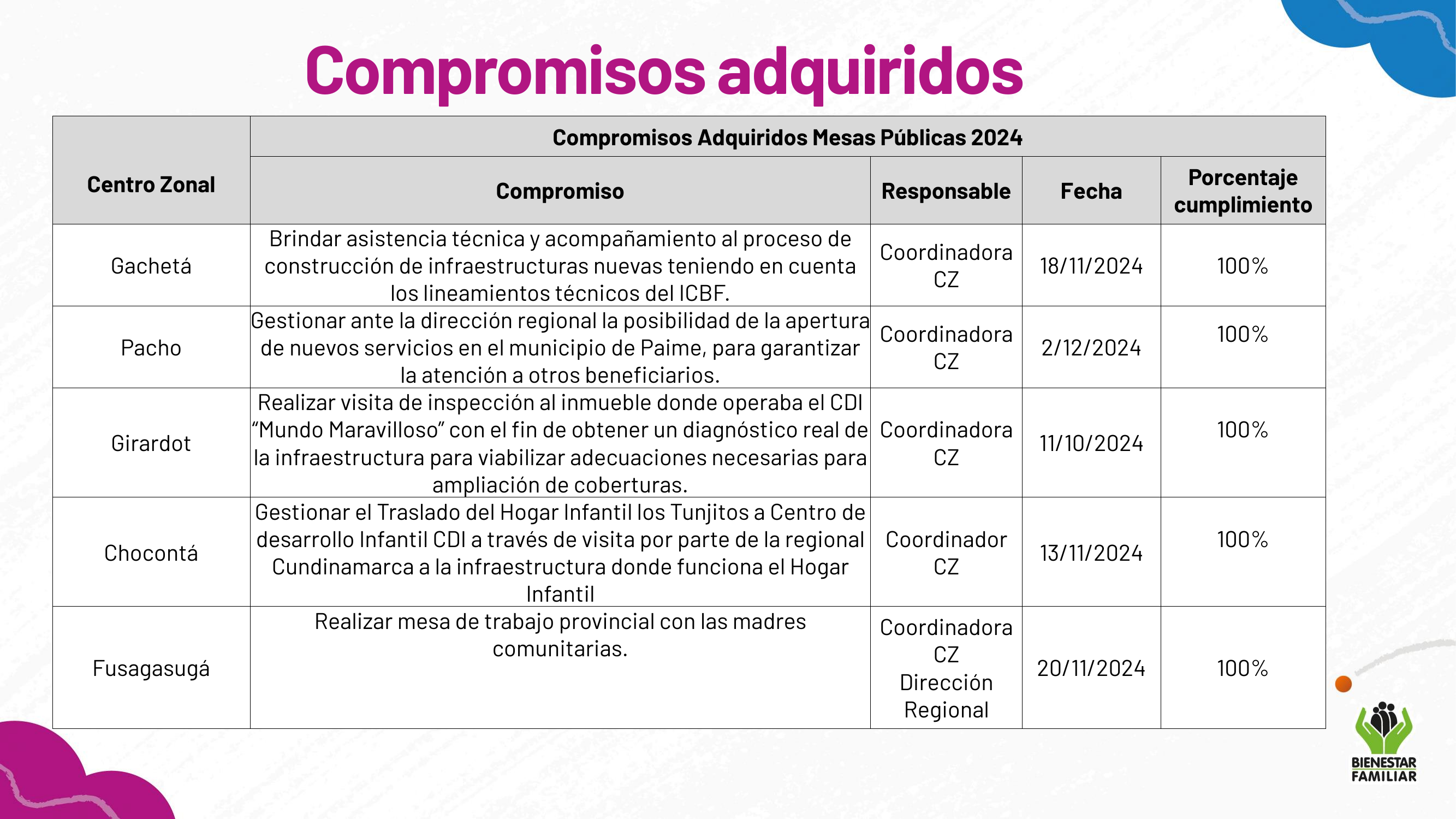

Compromisos adquiridos
| Centro Zonal | Compromisos Adquiridos Mesas Públicas 2024 |  |  |  |
| --- | --- | --- | --- | --- |
|  | Compromiso | Responsable | Fecha | Porcentaje cumplimiento |
| Gachetá | Brindar asistencia técnica y acompañamiento al proceso de construcción de infraestructuras nuevas teniendo en cuenta los lineamientos técnicos del ICBF. | Coordinadora CZ | 18/11/2024 | 100% |
| Pacho | Gestionar ante la dirección regional la posibilidad de la apertura de nuevos servicios en el municipio de Paime, para garantizar la atención a otros beneficiarios. | Coordinadora CZ | 2/12/2024 | 100% |
| Girardot | Realizar visita de inspección al inmueble donde operaba el CDI “Mundo Maravilloso” con el fin de obtener un diagnóstico real de la infraestructura para viabilizar adecuaciones necesarias para ampliación de coberturas. | Coordinadora CZ | 11/10/2024 | 100% |
| Chocontá | Gestionar el Traslado del Hogar Infantil los Tunjitos a Centro de desarrollo Infantil CDI a través de visita por parte de la regional Cundinamarca a la infraestructura donde funciona el Hogar Infantil | Coordinador CZ | 13/11/2024 | 100% |
| Fusagasugá | Realizar mesa de trabajo provincial con las madres comunitarias. | Coordinadora CZ Dirección Regional | 20/11/2024 | 100% |